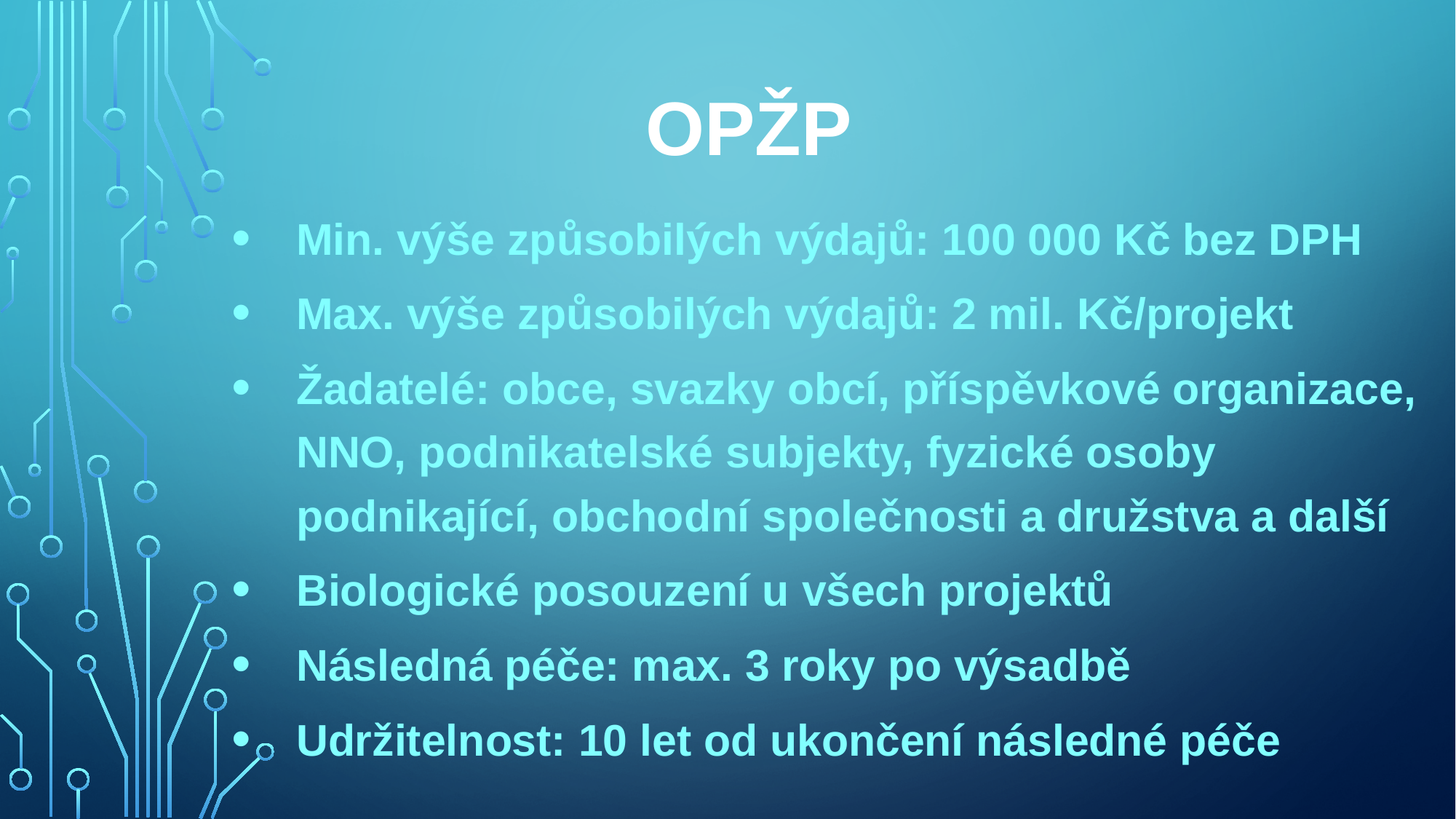

# OPŽP
Min. výše způsobilých výdajů: 100 000 Kč bez DPH
Max. výše způsobilých výdajů: 2 mil. Kč/projekt
Žadatelé: obce, svazky obcí, příspěvkové organizace, NNO, podnikatelské subjekty, fyzické osoby podnikající, obchodní společnosti a družstva a další
Biologické posouzení u všech projektů
Následná péče: max. 3 roky po výsadbě
Udržitelnost: 10 let od ukončení následné péče